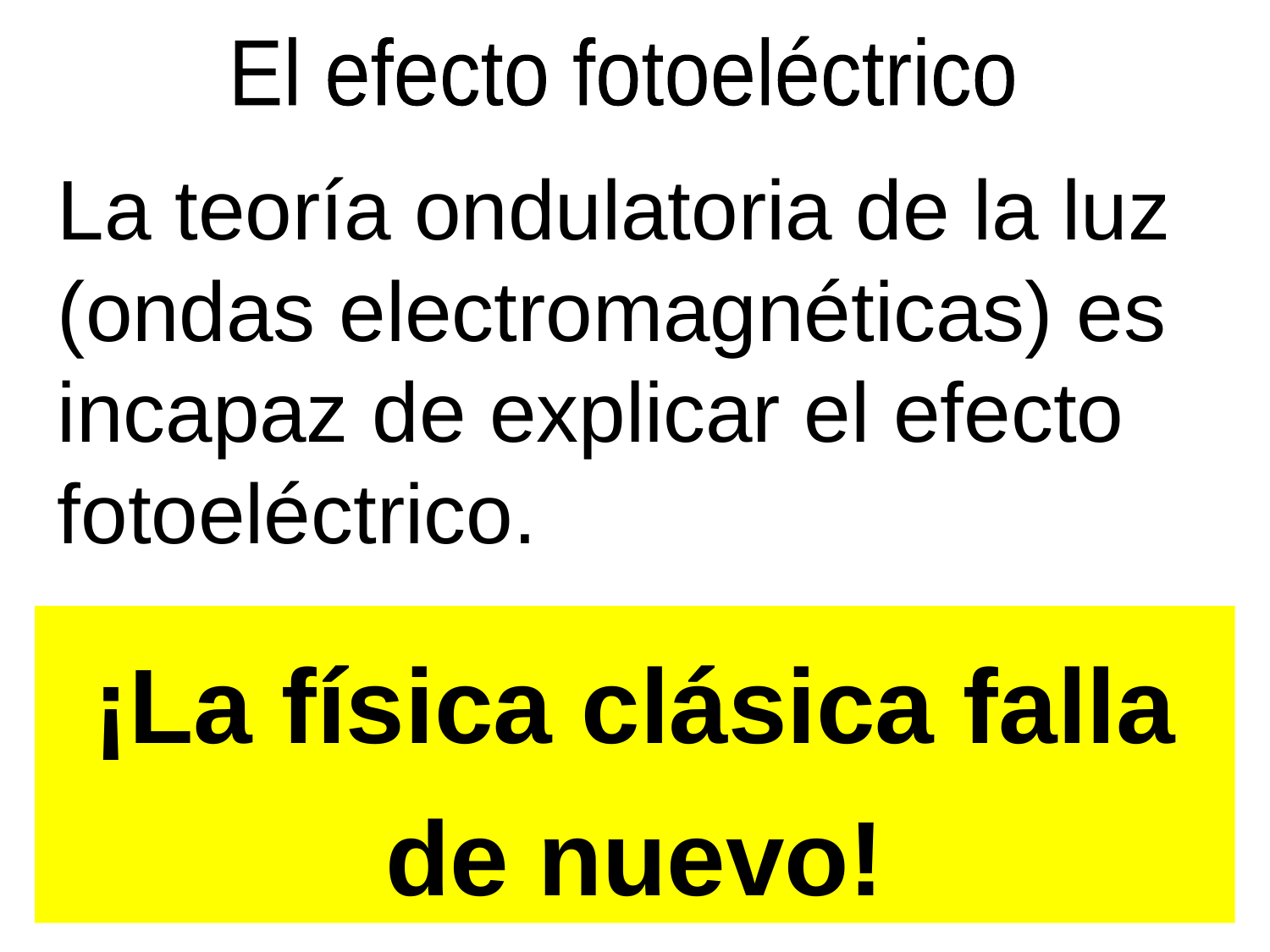

El efecto fotoeléctrico
La teoría ondulatoria de la luz (ondas electromagnéticas) es incapaz de explicar el efecto fotoeléctrico.
¡La física clásica falla de nuevo!